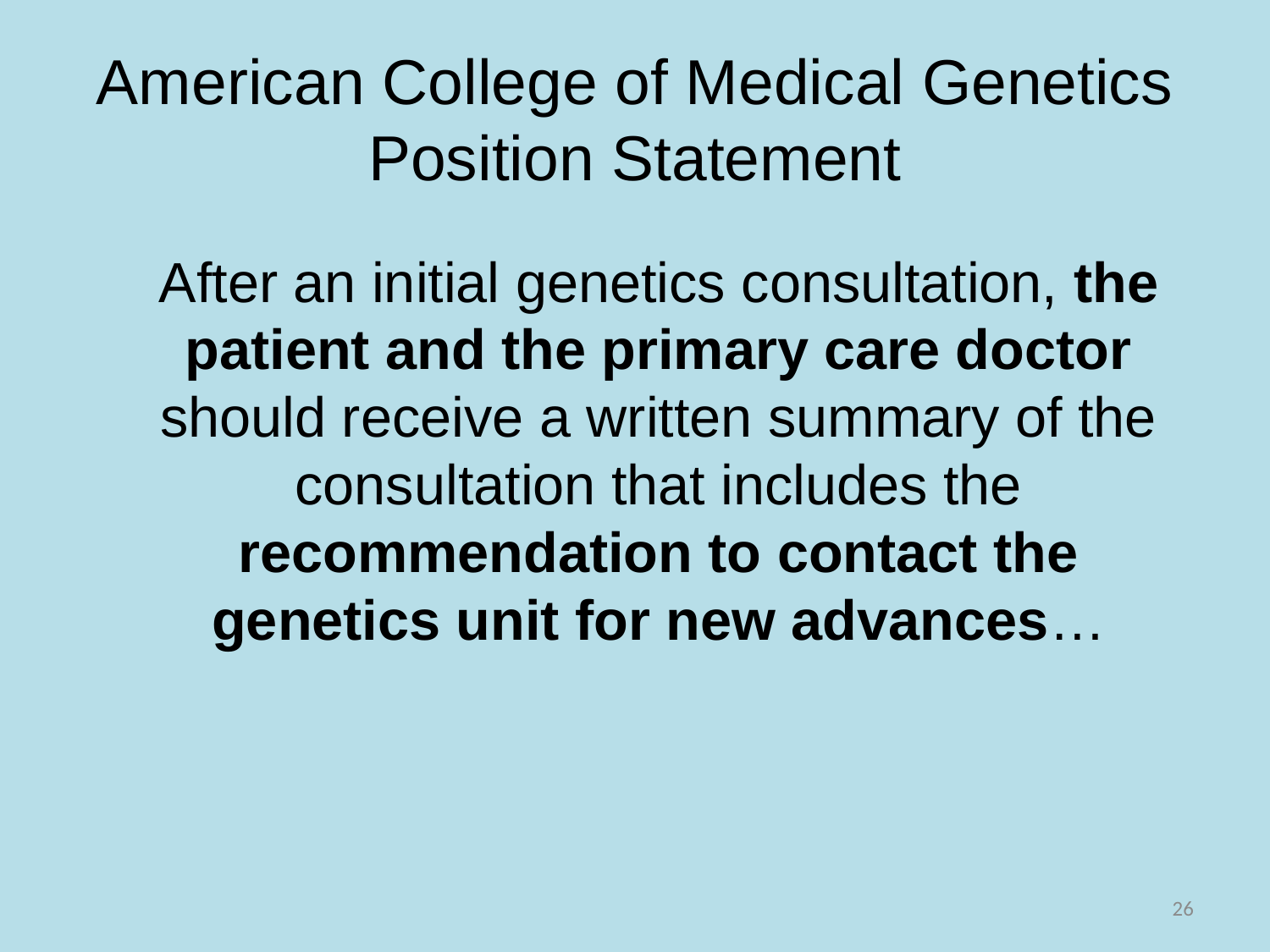

# American College of Medical Genetics Position Statement
	After an initial genetics consultation, the patient and the primary care doctor should receive a written summary of the consultation that includes the recommendation to contact the genetics unit for new advances…

26